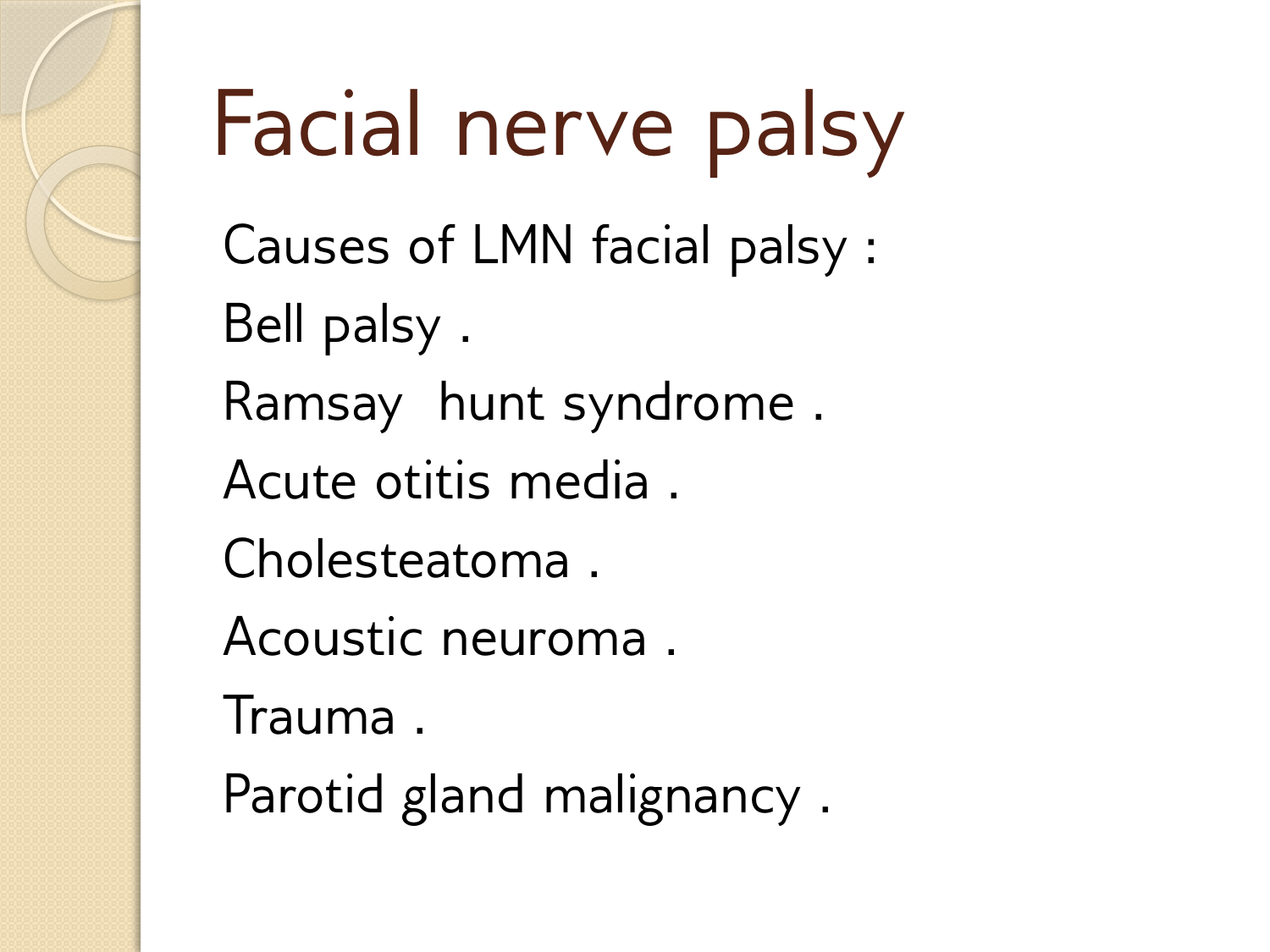

# Facial nerve palsy
Causes of LMN facial palsy :
Bell palsy .
Ramsay  hunt syndrome .
Acute otitis media .
Cholesteatoma .
Acoustic neuroma .
Trauma .
Parotid gland malignancy .